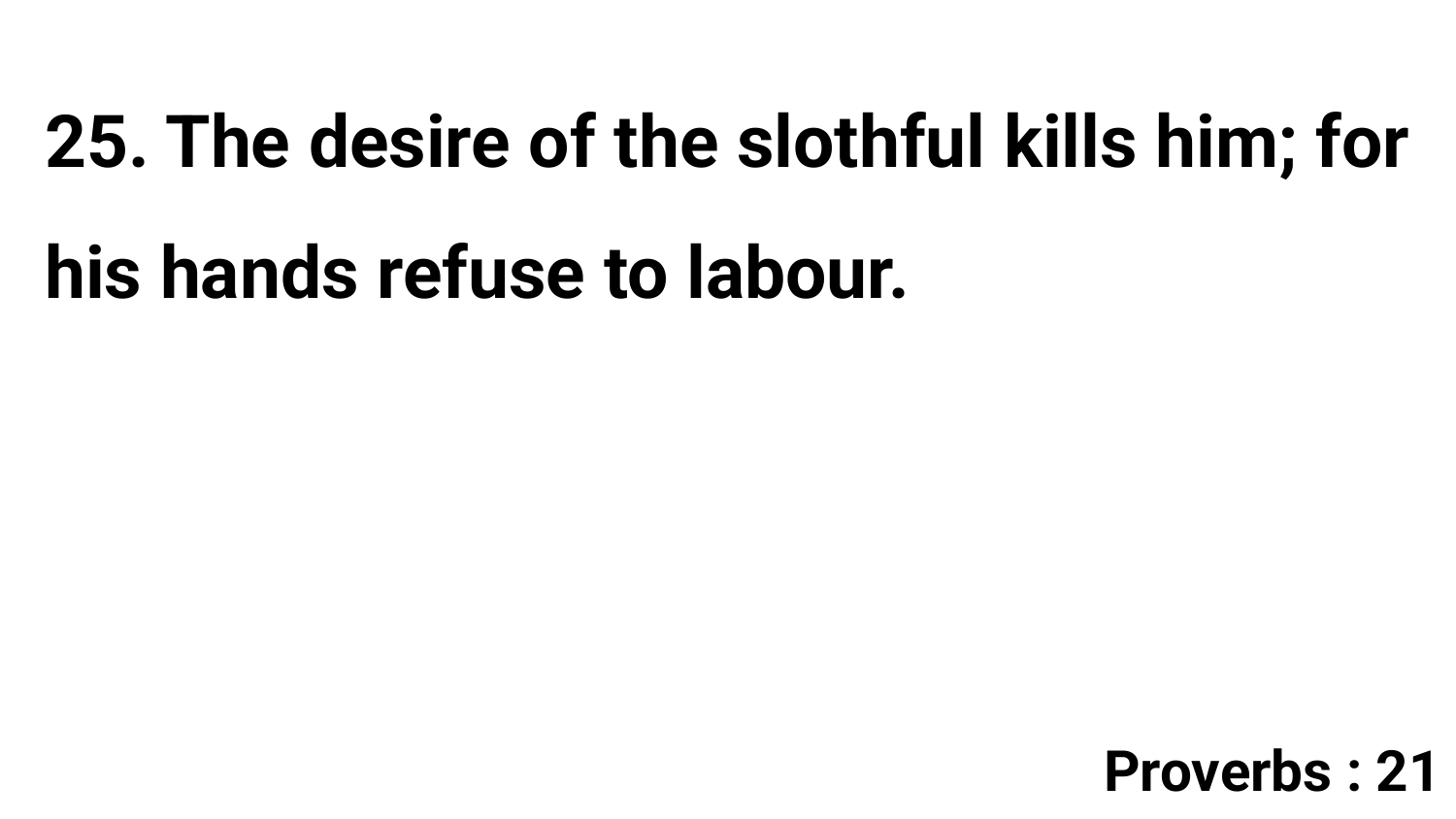

25. The desire of the slothful kills him; for his hands refuse to labour.
Proverbs : 21